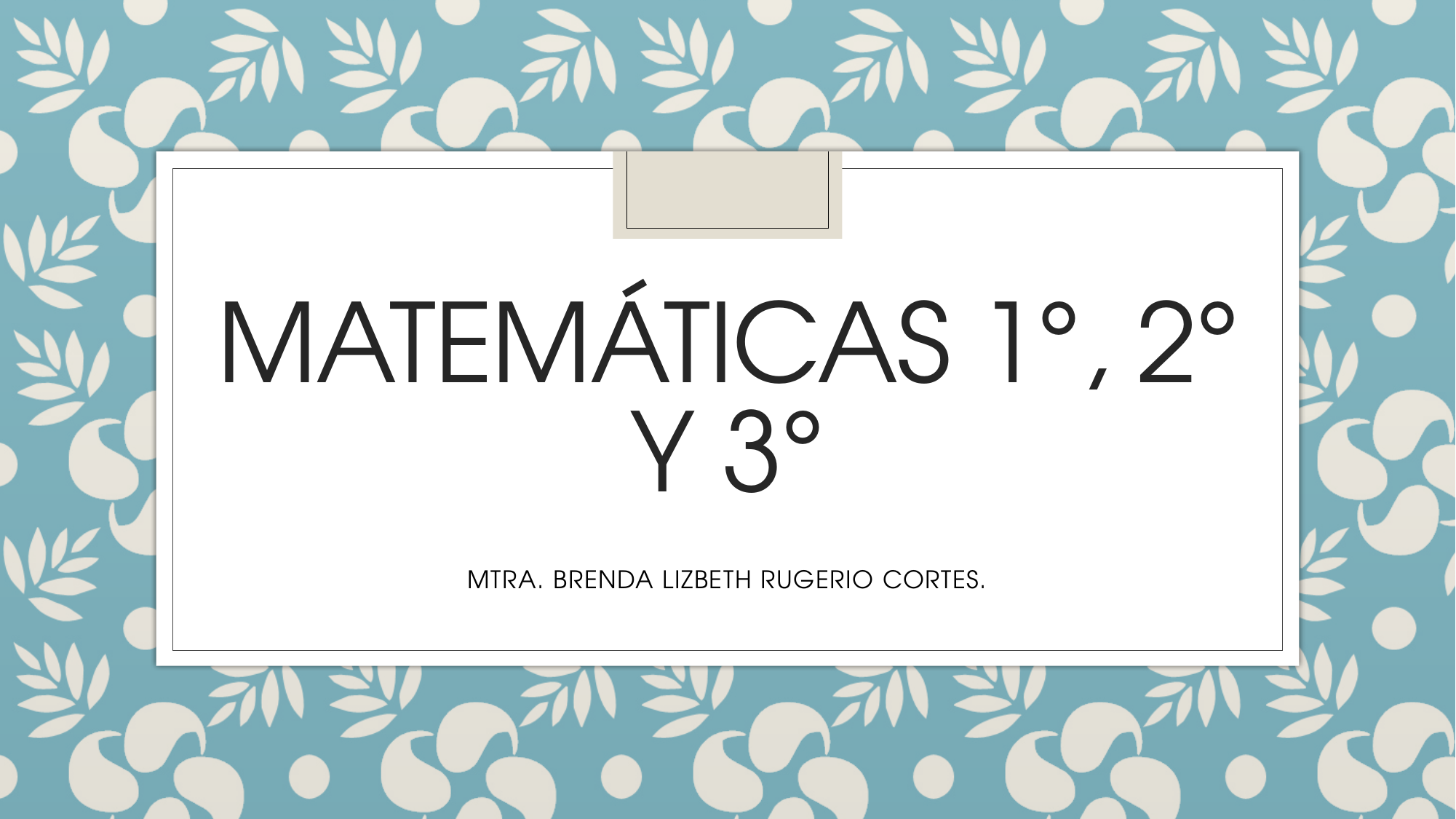

# MATEMÁTICAS 1°, 2° Y 3°
MTRA. BRENDA LIZBETH RUGERIO CORTES.